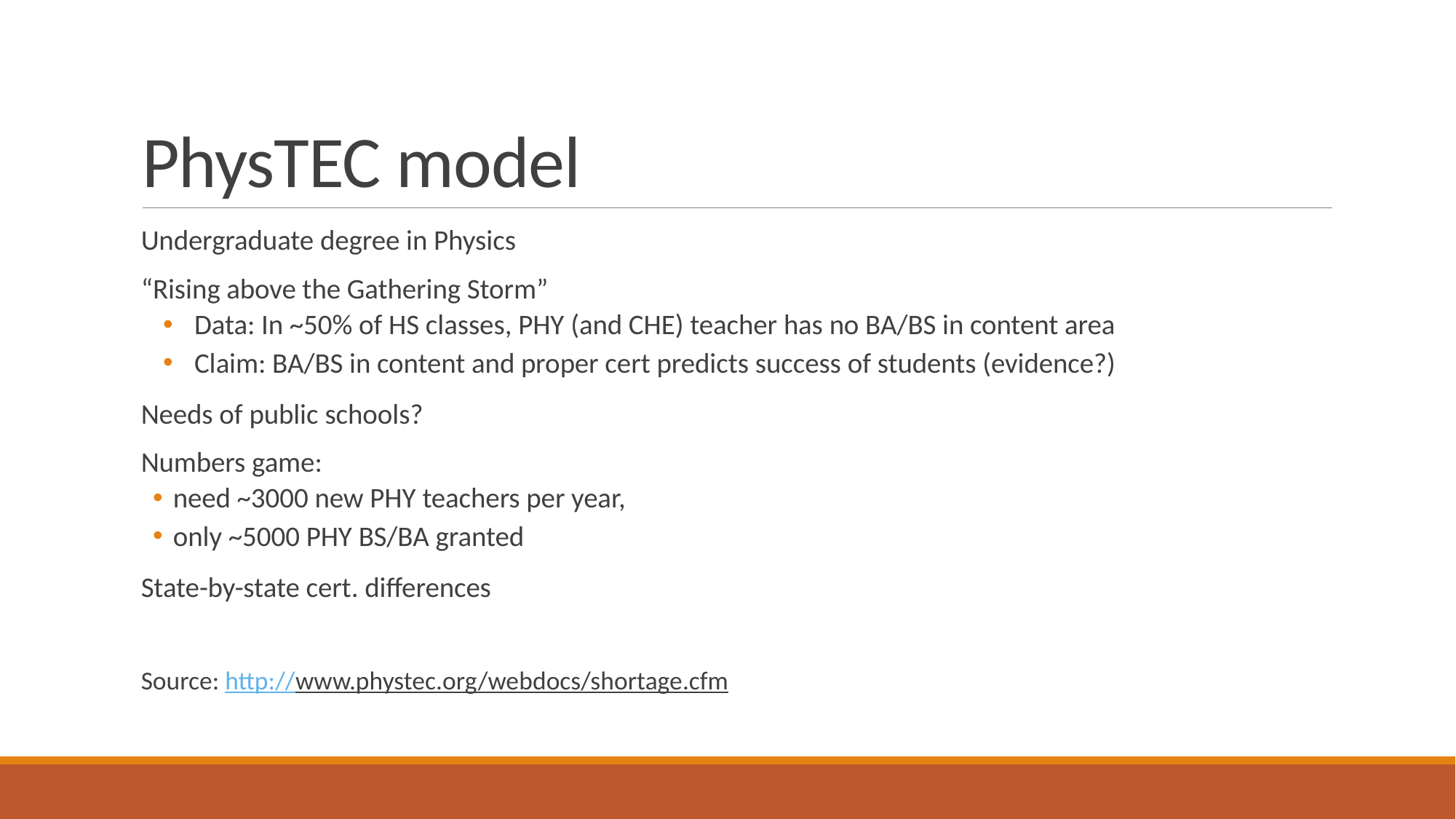

# PhysTEC model
Undergraduate degree in Physics
“Rising above the Gathering Storm”
Data: In ~50% of HS classes, PHY (and CHE) teacher has no BA/BS in content area
Claim: BA/BS in content and proper cert predicts success of students (evidence?)
Needs of public schools?
Numbers game:
need ~3000 new PHY teachers per year,
only ~5000 PHY BS/BA granted
State-by-state cert. differences

Source: http://www.phystec.org/webdocs/shortage.cfm